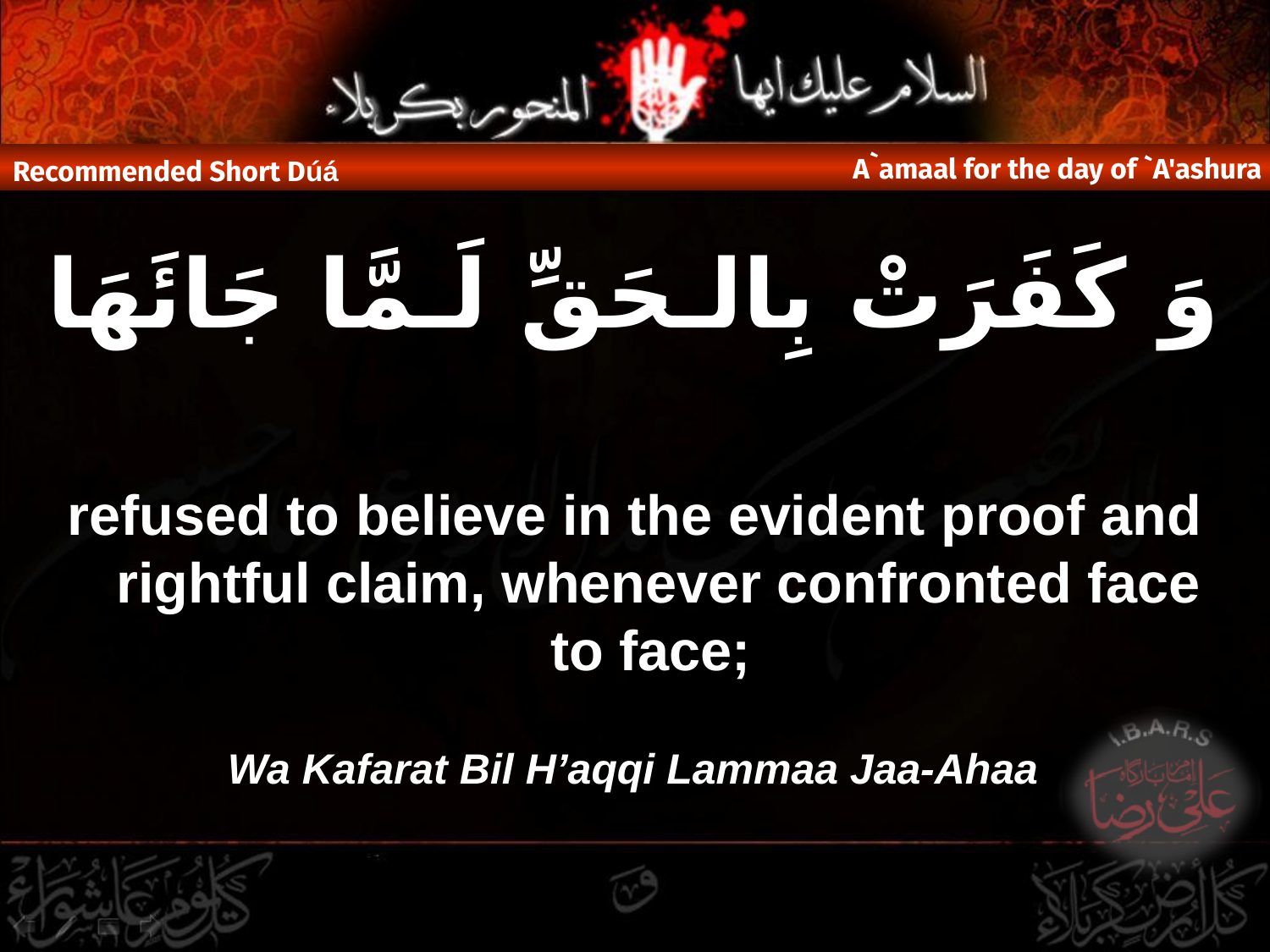

A`amaal for the day of `A'ashura
Recommended Short Dúá
وَ كَفَرَتْ بِالـحَقِّ لَـمَّا جَائَهَا
refused to believe in the evident proof and rightful claim, whenever confronted face to face;
Wa Kafarat Bil H’aqqi Lammaa Jaa-Ahaa